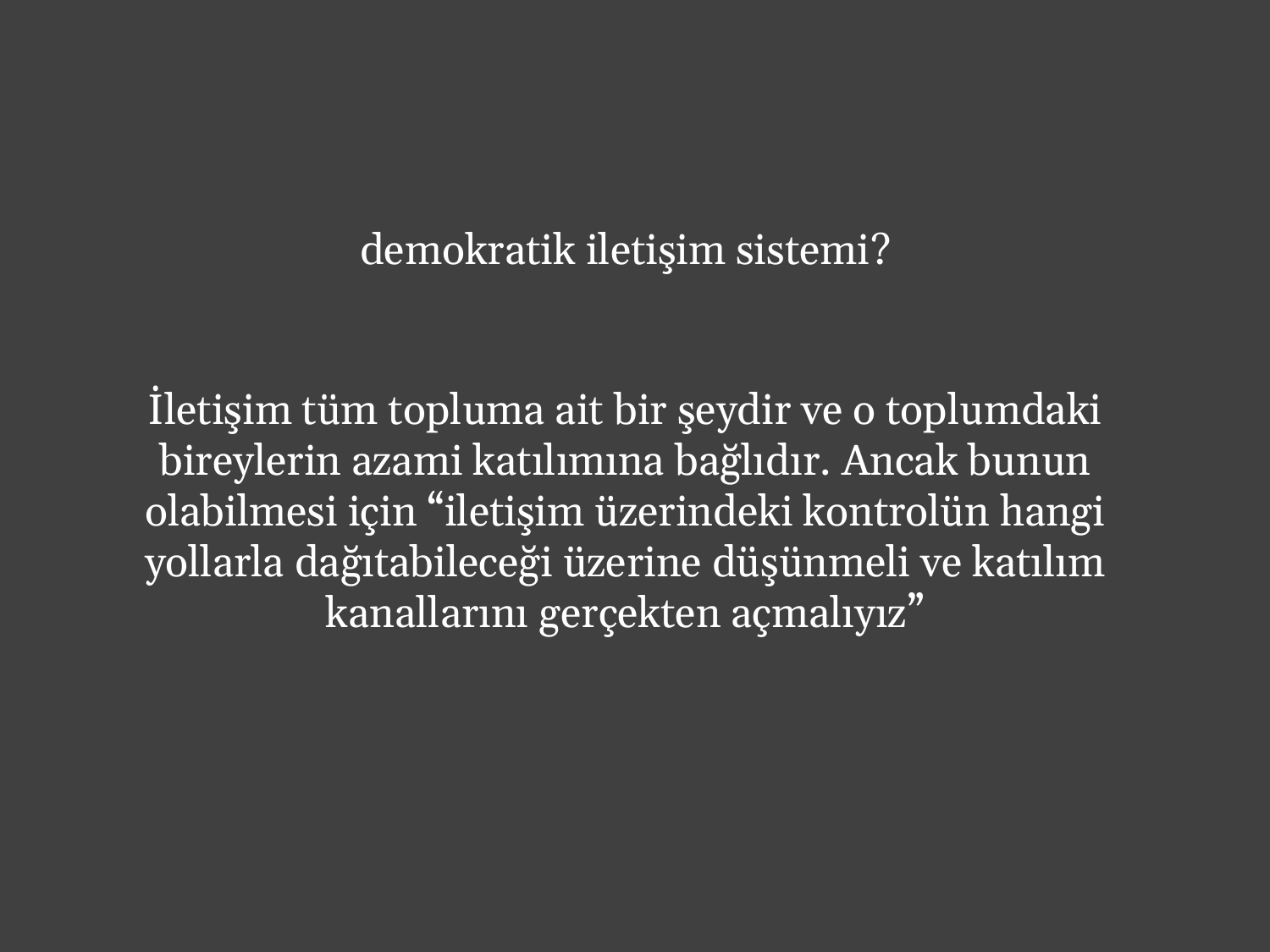

demokratik iletişim sistemi?
İletişim tüm topluma ait bir şeydir ve o toplumdaki bireylerin azami katılımına bağlıdır. Ancak bunun olabilmesi için “iletişim üzerindeki kontrolün hangi yollarla dağıtabileceği üzerine düşünmeli ve katılım kanallarını gerçekten açmalıyız”